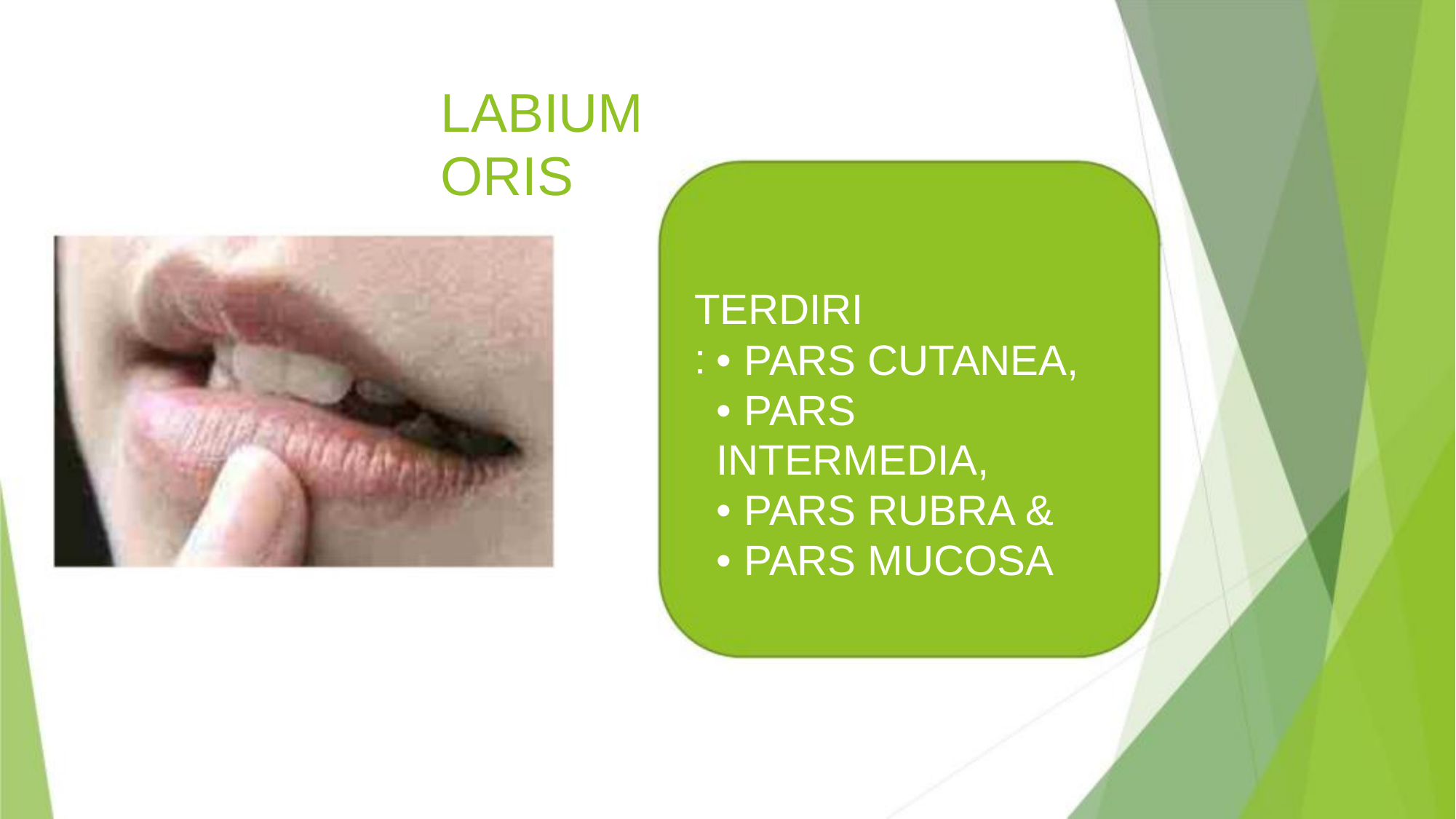

LABIUM ORIS
TERDIRI :
• PARS CUTANEA,
• PARS INTERMEDIA,
• PARS RUBRA &
• PARS MUCOSA